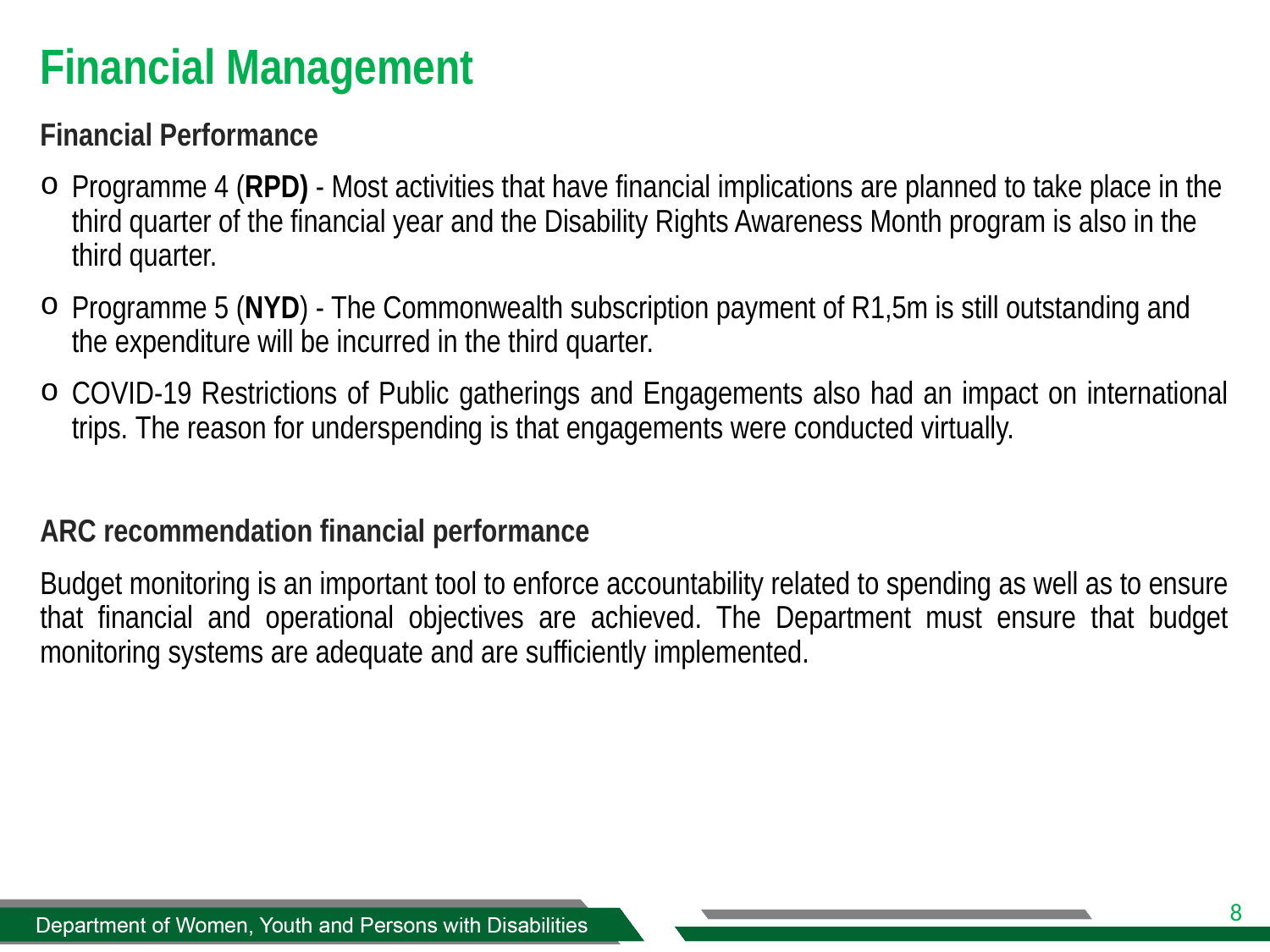

# Financial Management
Financial Performance
Programme 4 (RPD) - Most activities that have financial implications are planned to take place in the third quarter of the financial year and the Disability Rights Awareness Month program is also in the third quarter.
Programme 5 (NYD) - The Commonwealth subscription payment of R1,5m is still outstanding and the expenditure will be incurred in the third quarter.
COVID-19 Restrictions of Public gatherings and Engagements also had an impact on international trips. The reason for underspending is that engagements were conducted virtually.

ARC recommendation financial performance
Budget monitoring is an important tool to enforce accountability related to spending as well as to ensure that financial and operational objectives are achieved. The Department must ensure that budget monitoring systems are adequate and are sufficiently implemented.
Department of Women, Youth and Persons with Disabilities